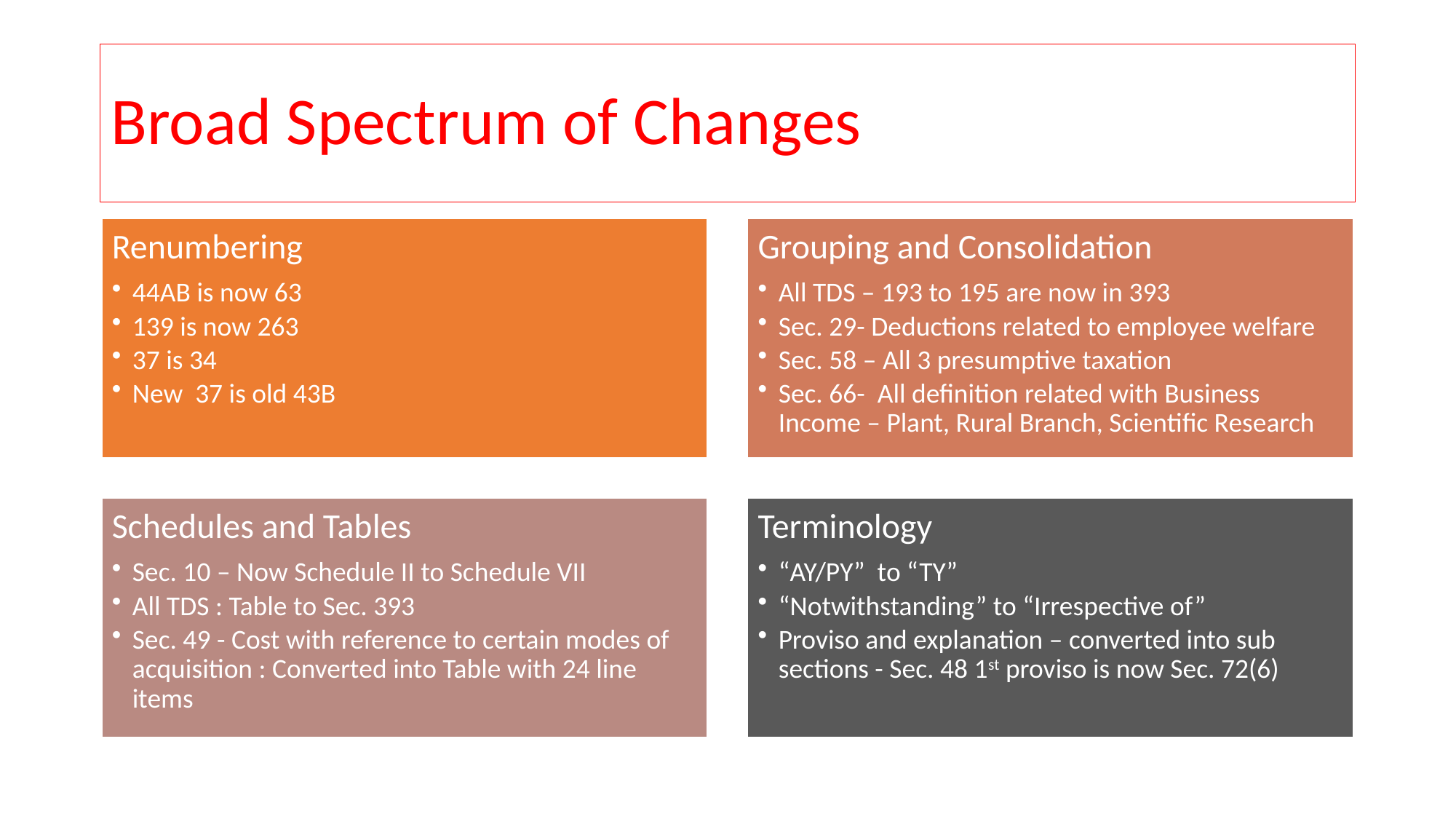

# Broad Spectrum of Changes
Renumbering
44AB is now 63
139 is now 263
37 is 34
New  37 is old 43B
Grouping and Consolidation
All TDS – 193 to 195 are now in 393
Sec. 29- Deductions related to employee welfare
Sec. 58 – All 3 presumptive taxation
Sec. 66-  All definition related with Business Income – Plant, Rural Branch, Scientific Research
Schedules and Tables
Sec. 10 – Now Schedule II to Schedule VII
All TDS : Table to Sec. 393
Sec. 49 - Cost with reference to certain modes of acquisition : Converted into Table with 24 line items
Terminology
“AY/PY”  to “TY”
“Notwithstanding” to “Irrespective of”
Proviso and explanation – converted into sub sections - Sec. 48 1st proviso is now Sec. 72(6)